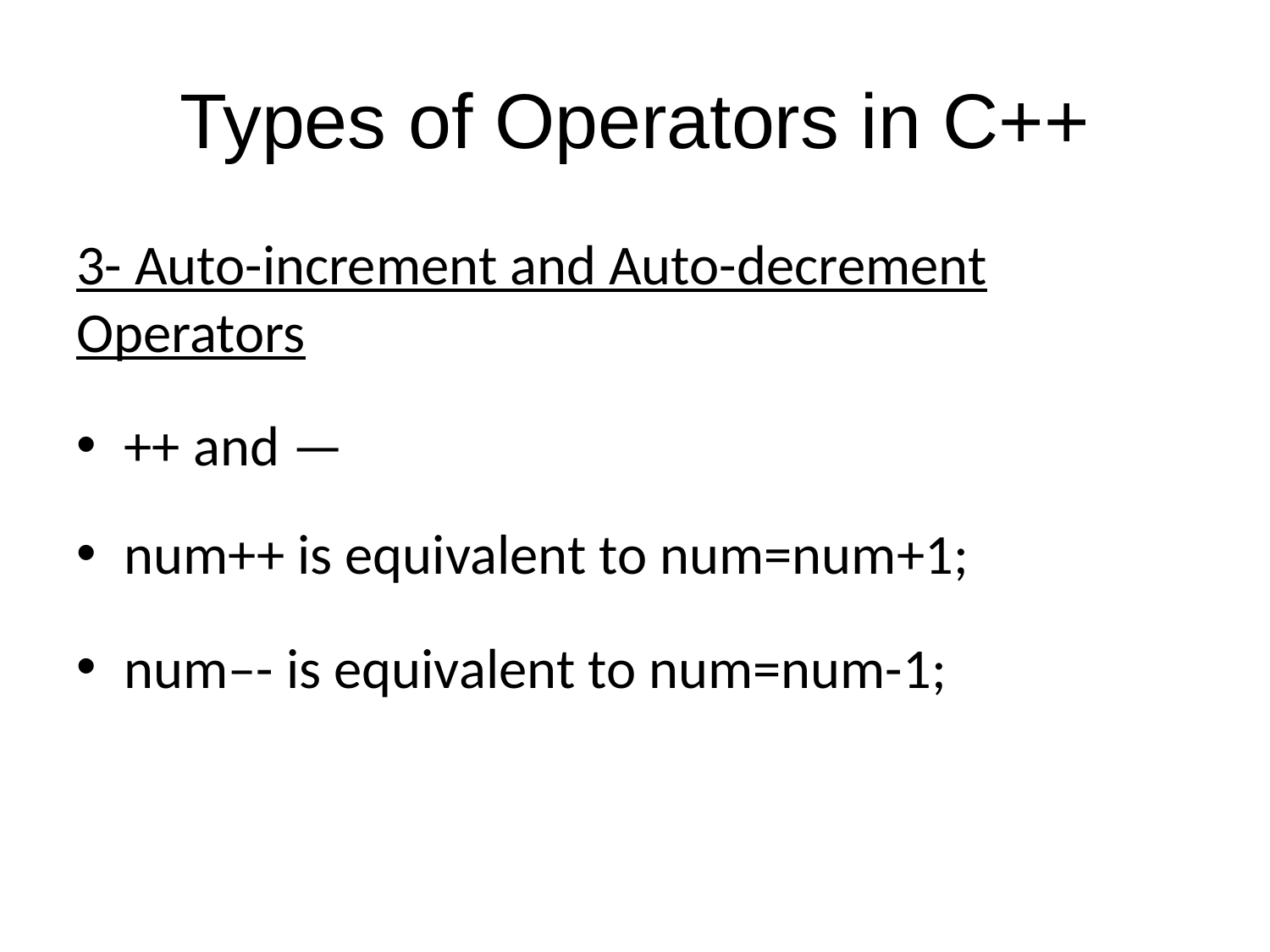

# Types of Operators in C++
3- Auto-increment and Auto-decrement Operators

++ and —

num++ is equivalent to num=num+1;

num–- is equivalent to num=num-1;